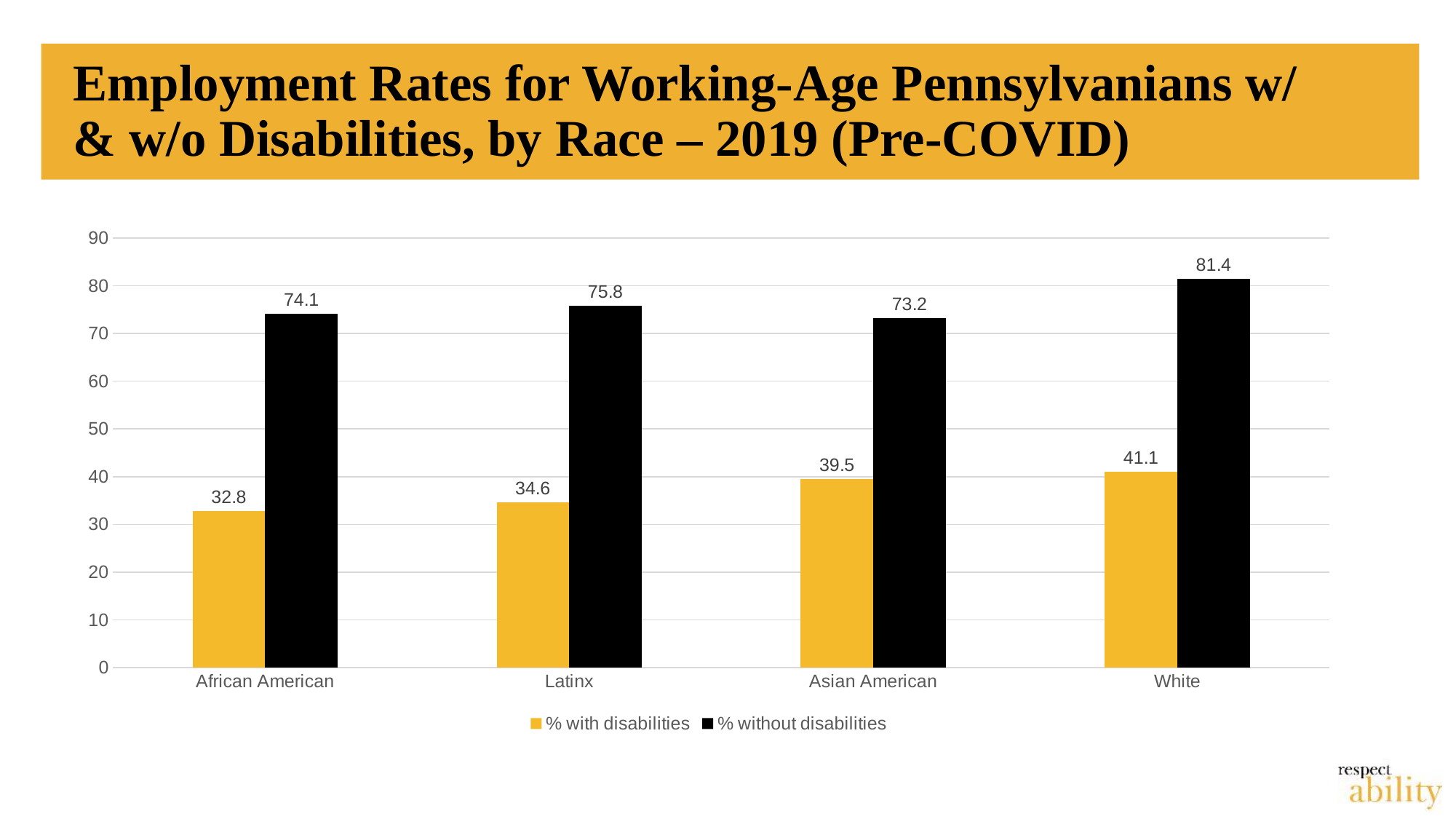

# Employment Rates for Working-Age Pennsylvanians w/ & w/o Disabilities, by Race – 2019 (Pre-COVID)

### Chart

| Category | % with disabilities | % without disabilities |
|---|---|---|
| African American | 32.8 | 74.1 |
| Latinx | 34.6 | 75.8 |
| Asian American | 39.5 | 73.2 |
| White | 41.1 | 81.4 |